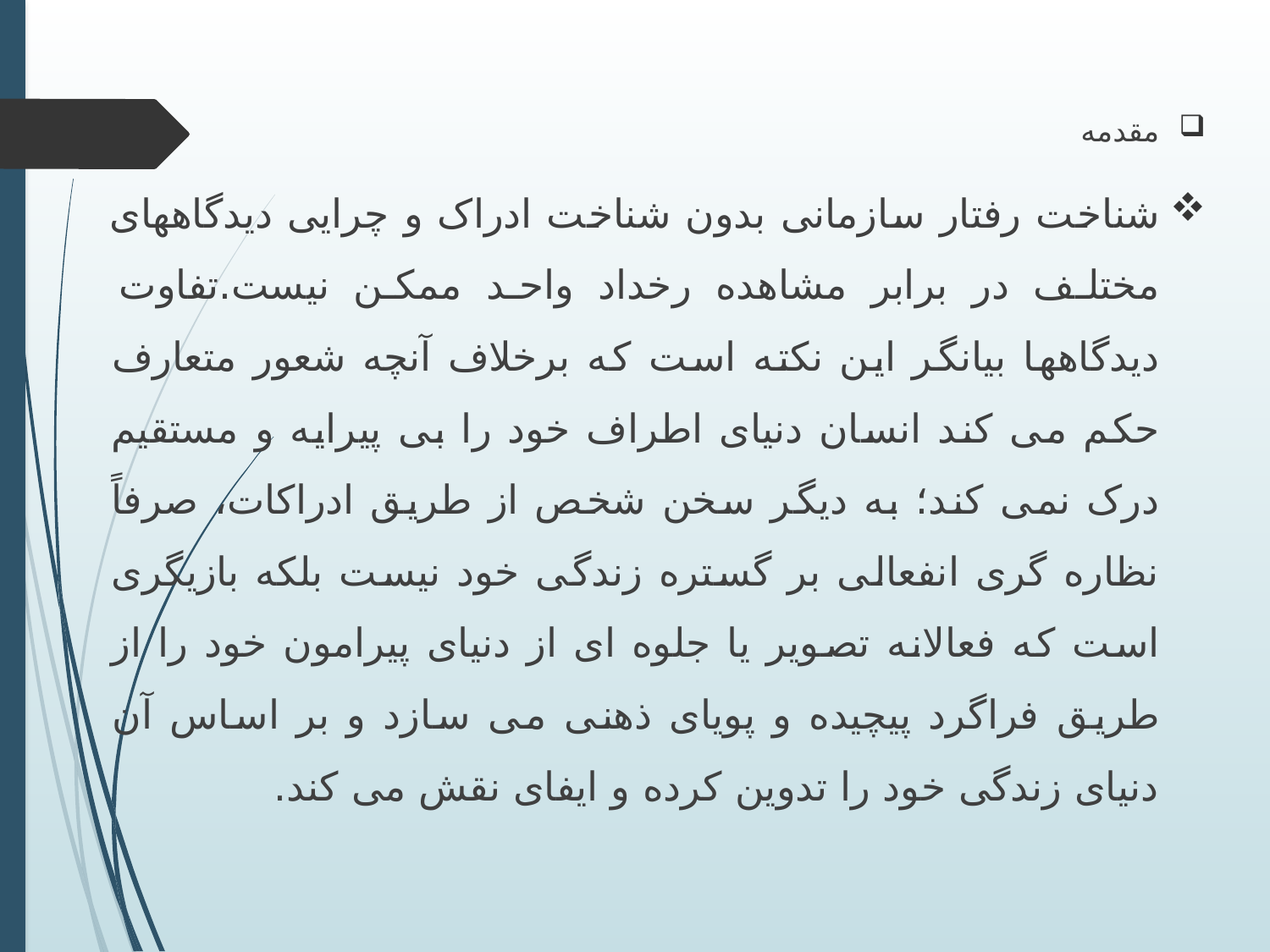

مقدمه
شناخت رفتار سازمانی بدون شناخت ادراک و چرایی دیدگاههای مختلف در برابر مشاهده رخداد واحد ممکن نیست.تفاوت دیدگاهها بیانگر این نکته است که برخلاف آنچه شعور متعارف حکم می کند انسان دنیای اطراف خود را بی پیرایه و مستقیم درک نمی کند؛ به دیگر سخن شخص از طریق ادراکات، صرفاً نظاره گری انفعالی بر گستره زندگی خود نیست بلکه بازیگری است که فعالانه تصویر یا جلوه ای از دنیای پیرامون خود را از طریق فراگرد پیچیده و پویای ذهنی می سازد و بر اساس آن دنیای زندگی خود را تدوین کرده و ایفای نقش می کند.